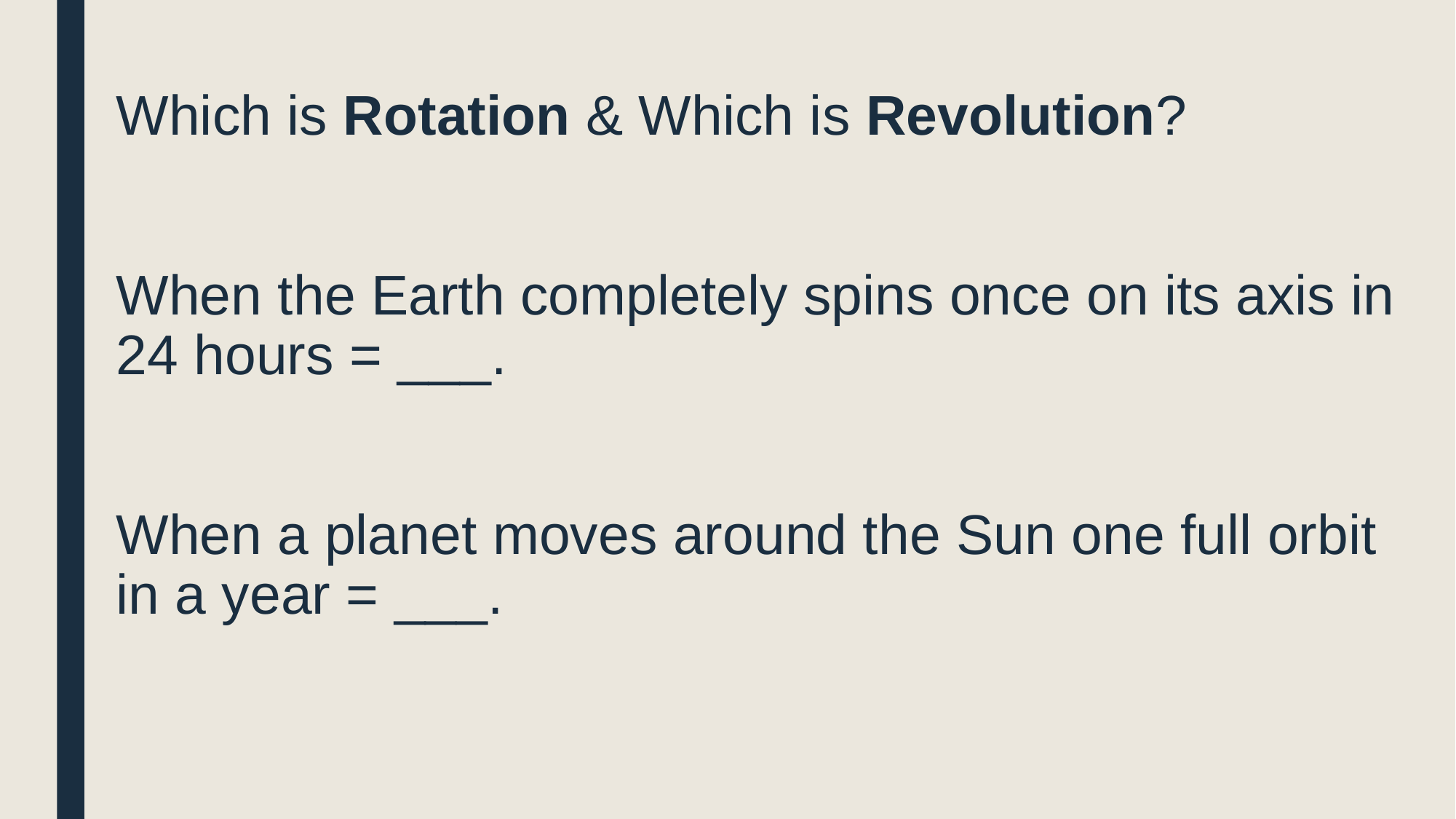

# Which is Rotation & Which is Revolution? When the Earth completely spins once on its axis in 24 hours = ___.   When a planet moves around the Sun one full orbit in a year = ___.